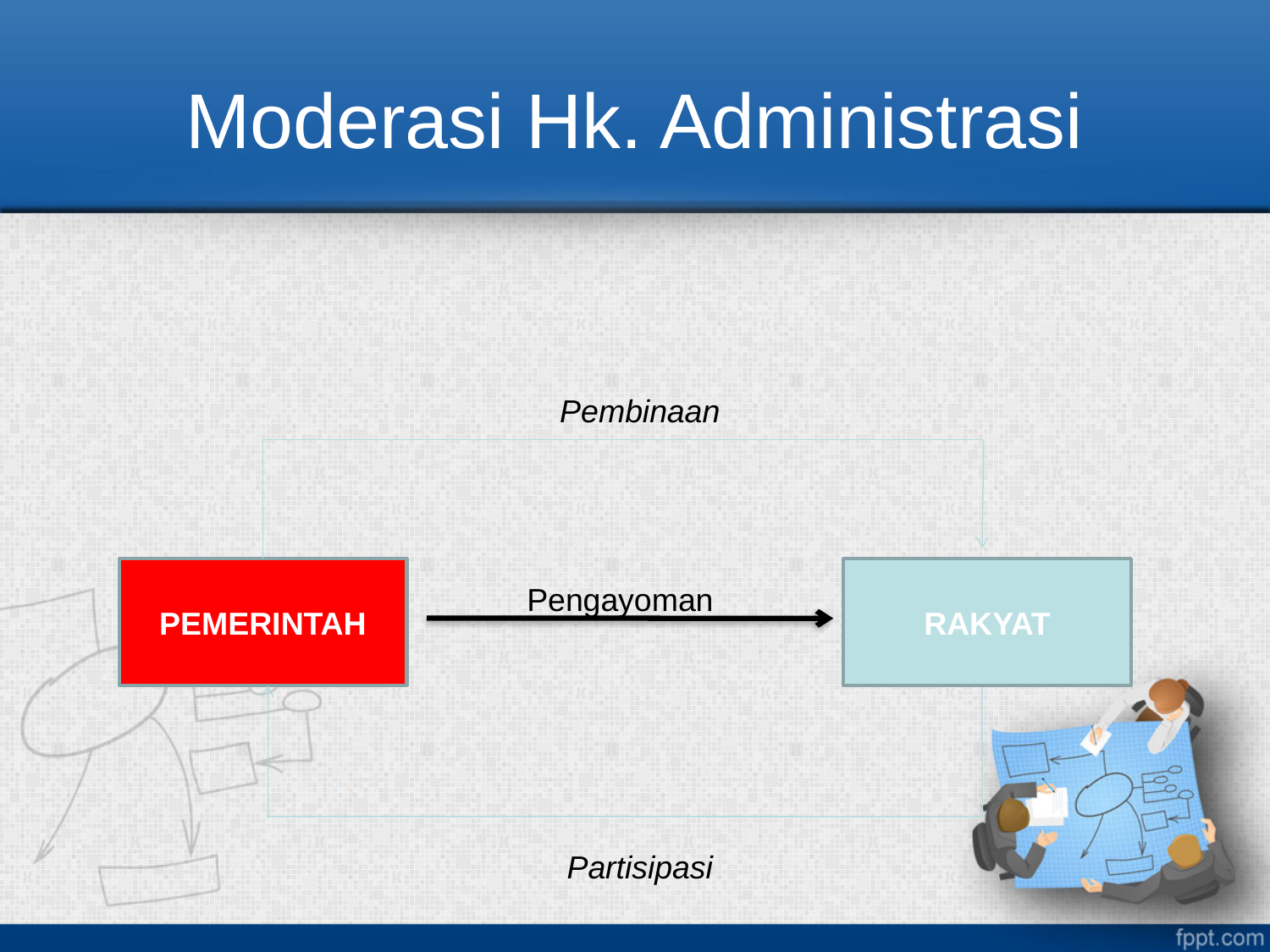

# Moderasi Hk. Administrasi
Pembinaan
PEMERINTAH
RAKYAT
Pengayoman
Partisipasi